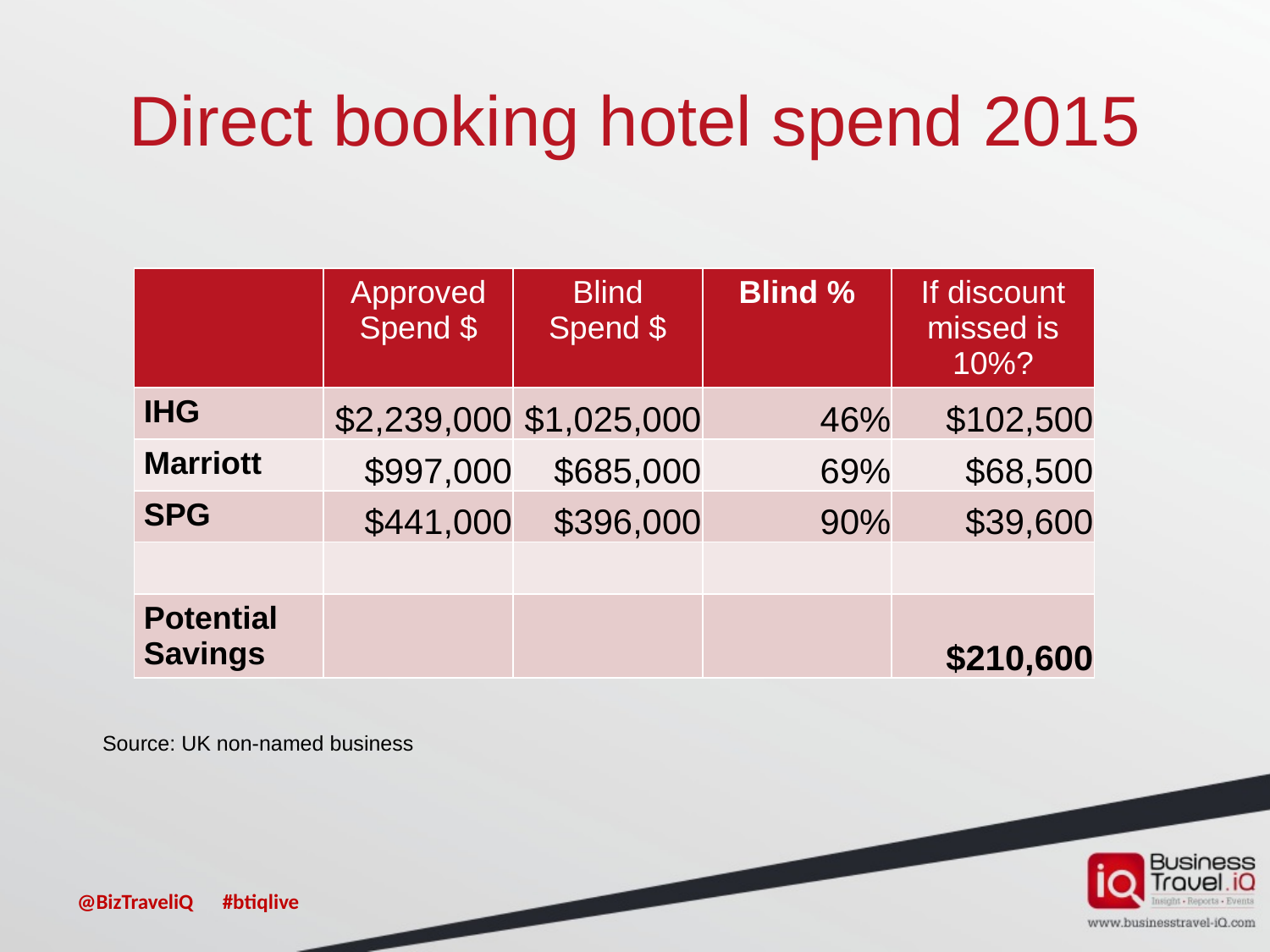

# Direct booking hotel spend 2015
|  | Approved Spend $ | Blind Spend $ | Blind % | If discount missed is 10%? |
| --- | --- | --- | --- | --- |
| IHG | $2,239,000 | $1,025,000 | 46% | $102,500 |
| Marriott | $997,000 | $685,000 | 69% | $68,500 |
| SPG | $441,000 | $396,000 | 90% | $39,600 |
|  |  |  |  |  |
| Potential Savings |  |  |  | $210,600 |
Source: UK non-named business